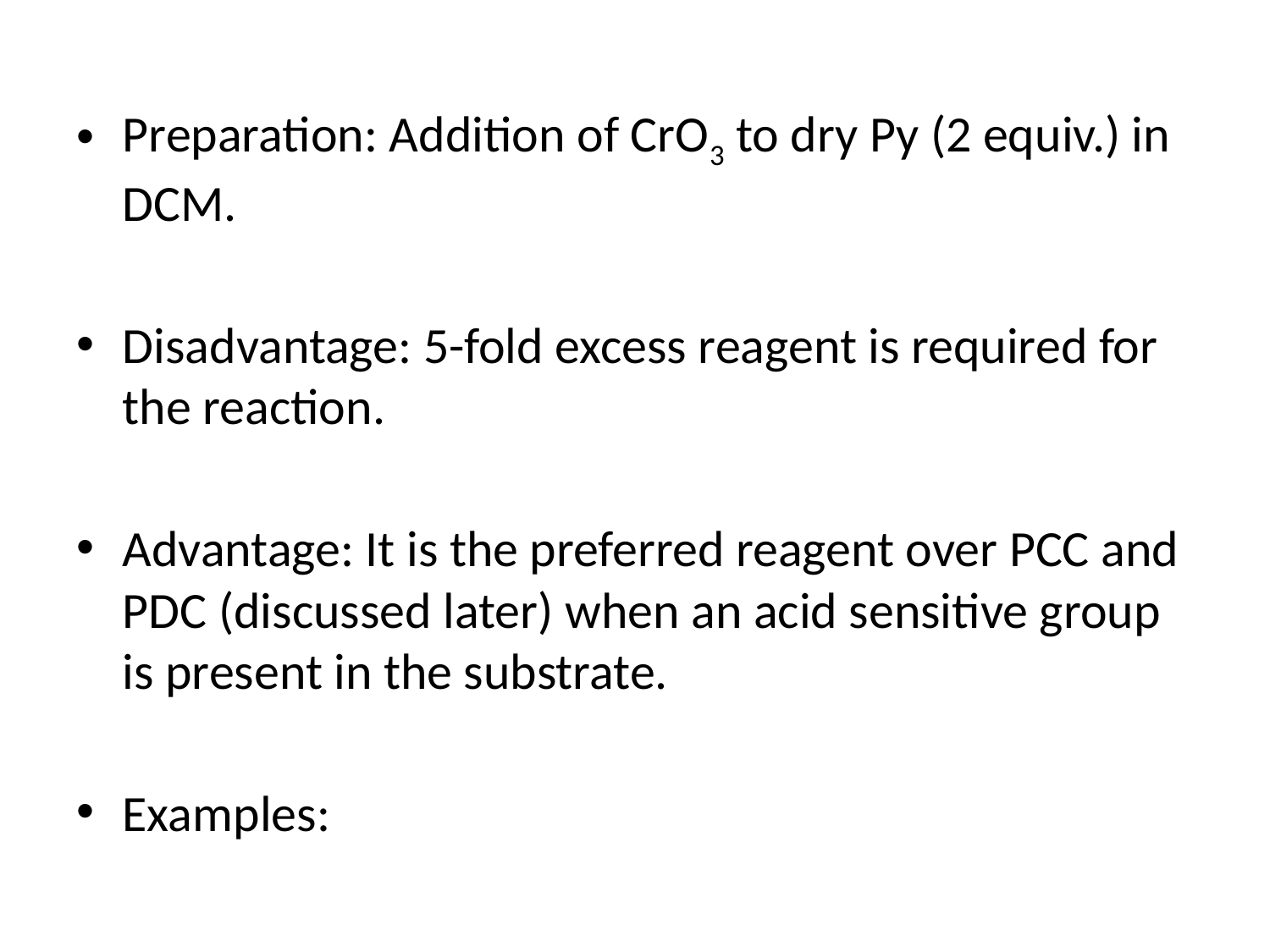

Preparation: Addition of CrO3 to dry Py (2 equiv.) in DCM.

Disadvantage: 5-fold excess reagent is required for the reaction.

Advantage: It is the preferred reagent over PCC and PDC (discussed later) when an acid sensitive group is present in the substrate.

Examples: